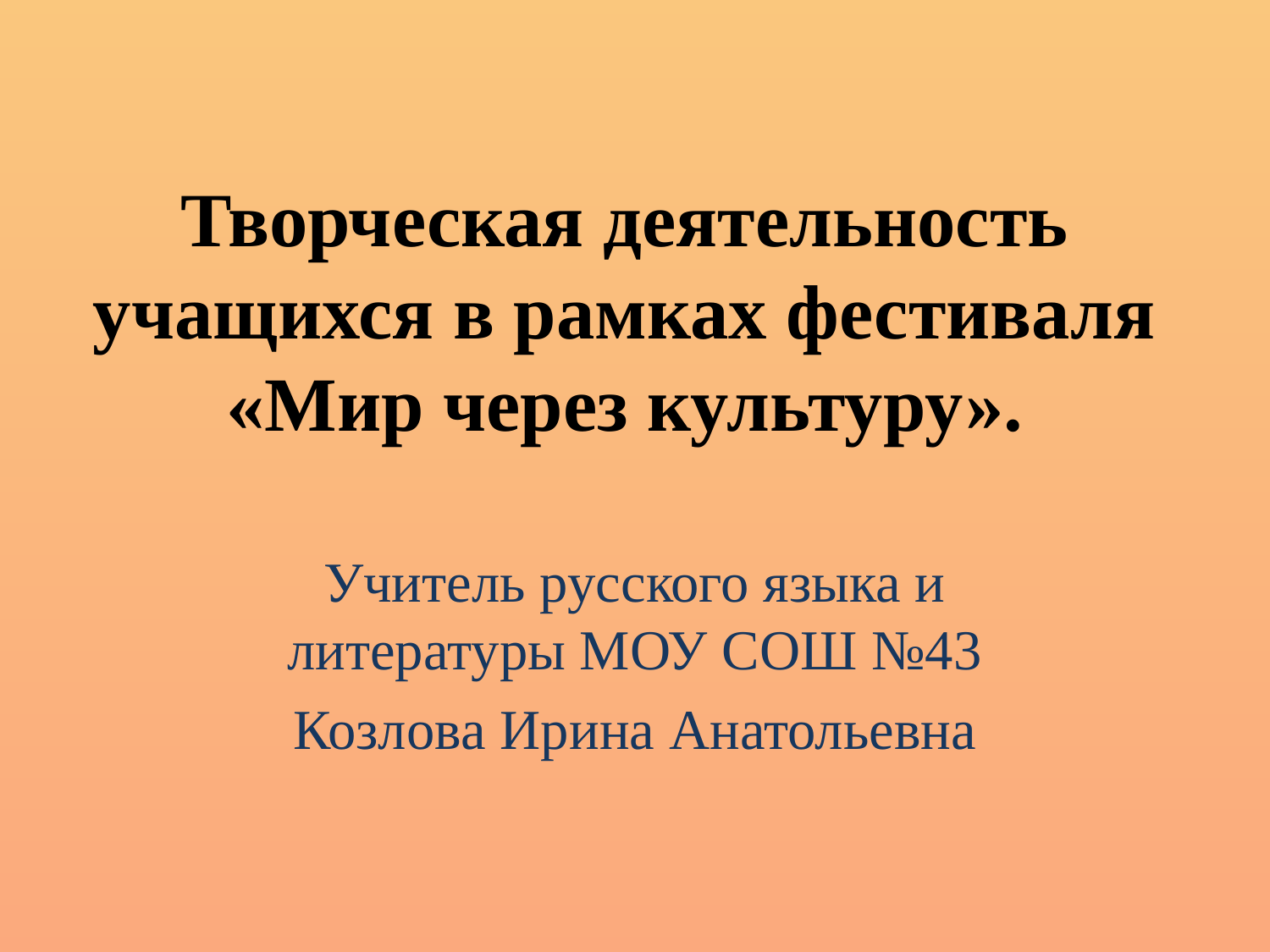

# Творческая деятельность учащихся в рамках фестиваля «Мир через культуру».
Учитель русского языка и литературы МОУ СОШ №43
Козлова Ирина Анатольевна